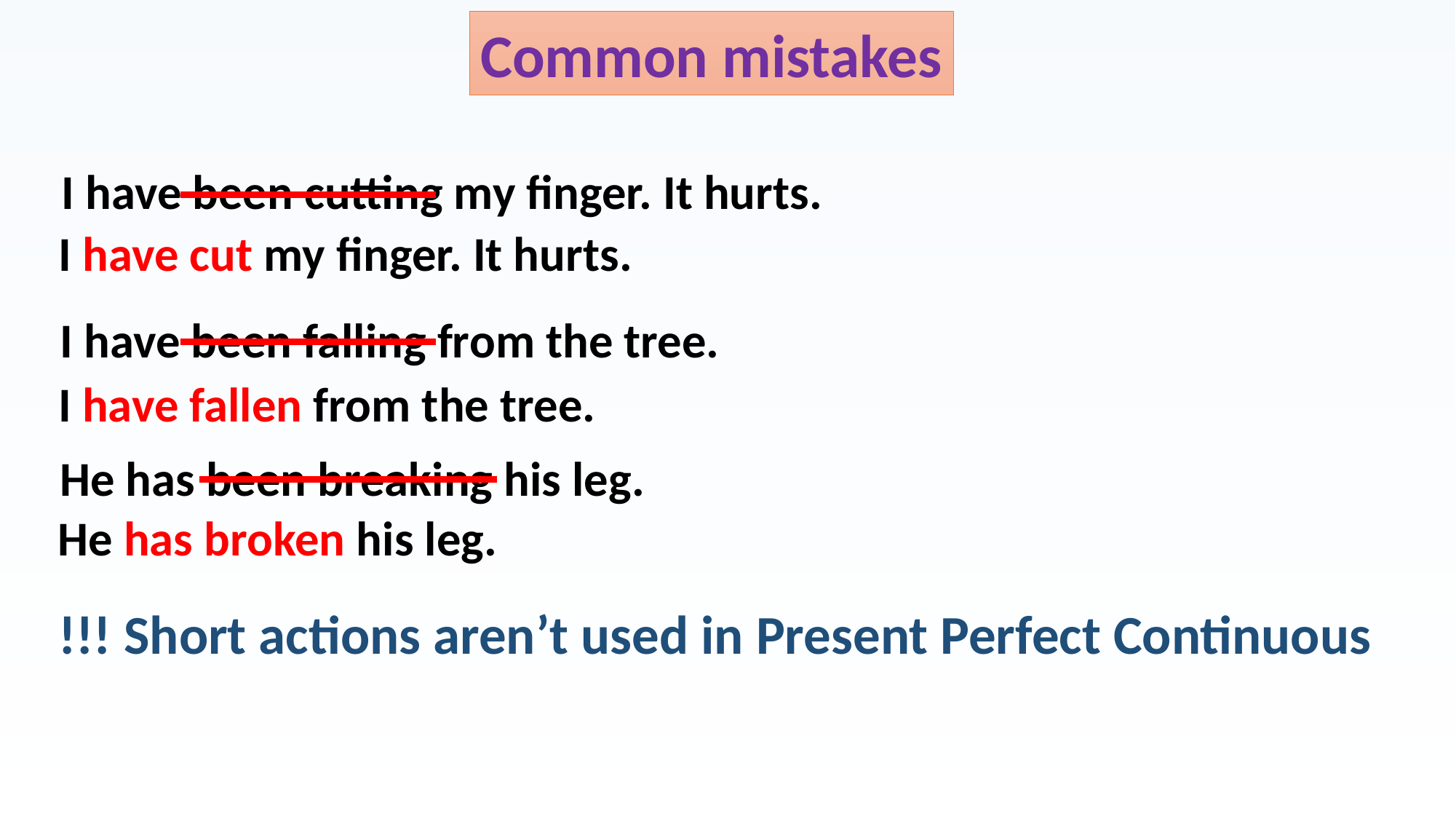

Common mistakes
I have been cutting my finger. It hurts.
I have cut my finger. It hurts.
I have been falling from the tree.
I have fallen from the tree.
He has been breaking his leg.
He has broken his leg.
!!! Short actions aren’t used in Present Perfect Continuous